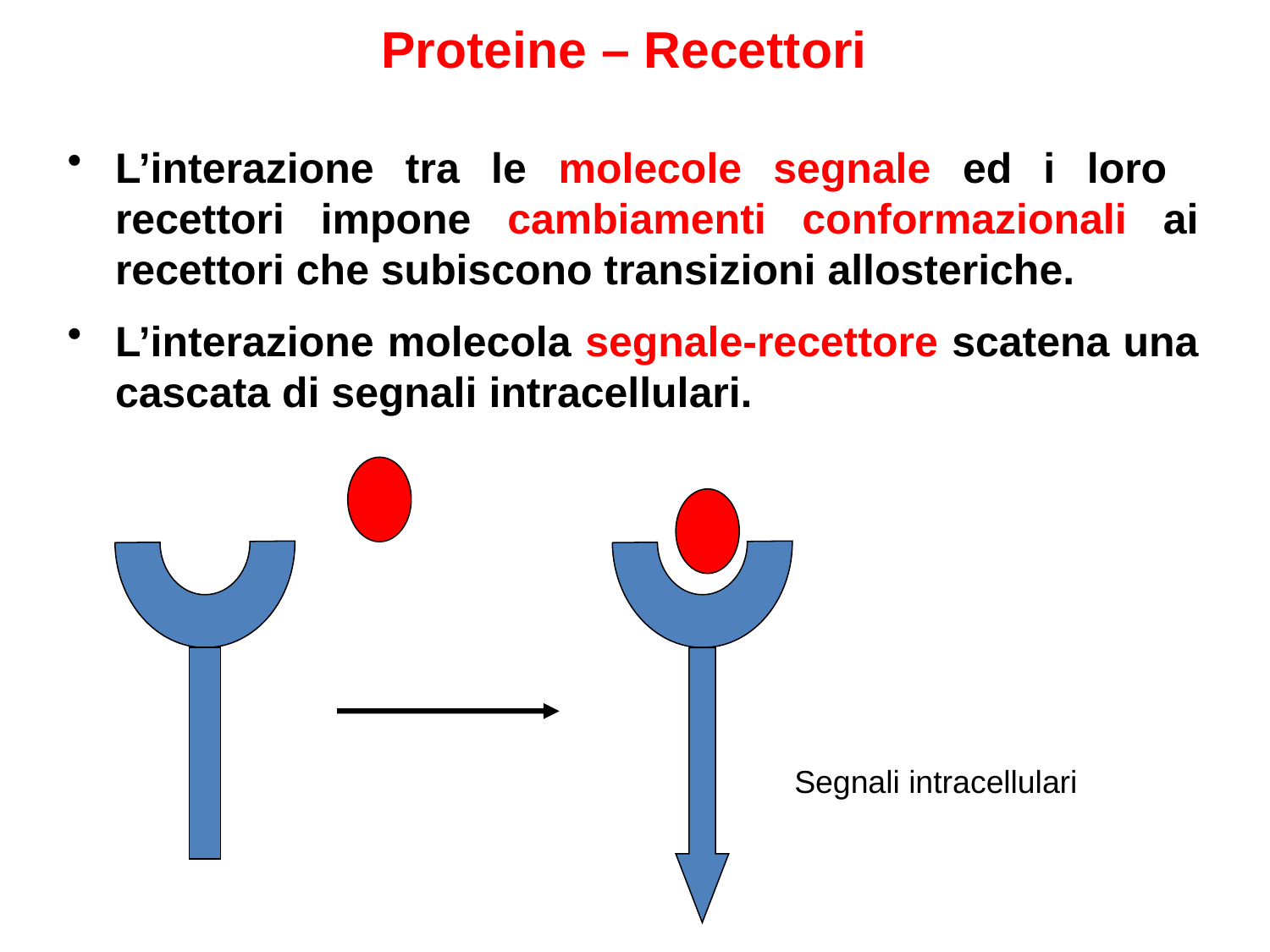

Proteine – Recettori
L’interazione tra le molecole segnale ed i loro  recettori impone cambiamenti conformazionali ai recettori che subiscono transizioni allosteriche.
L’interazione molecola segnale-recettore scatena una cascata di segnali intracellulari.

Segnali intracellulari